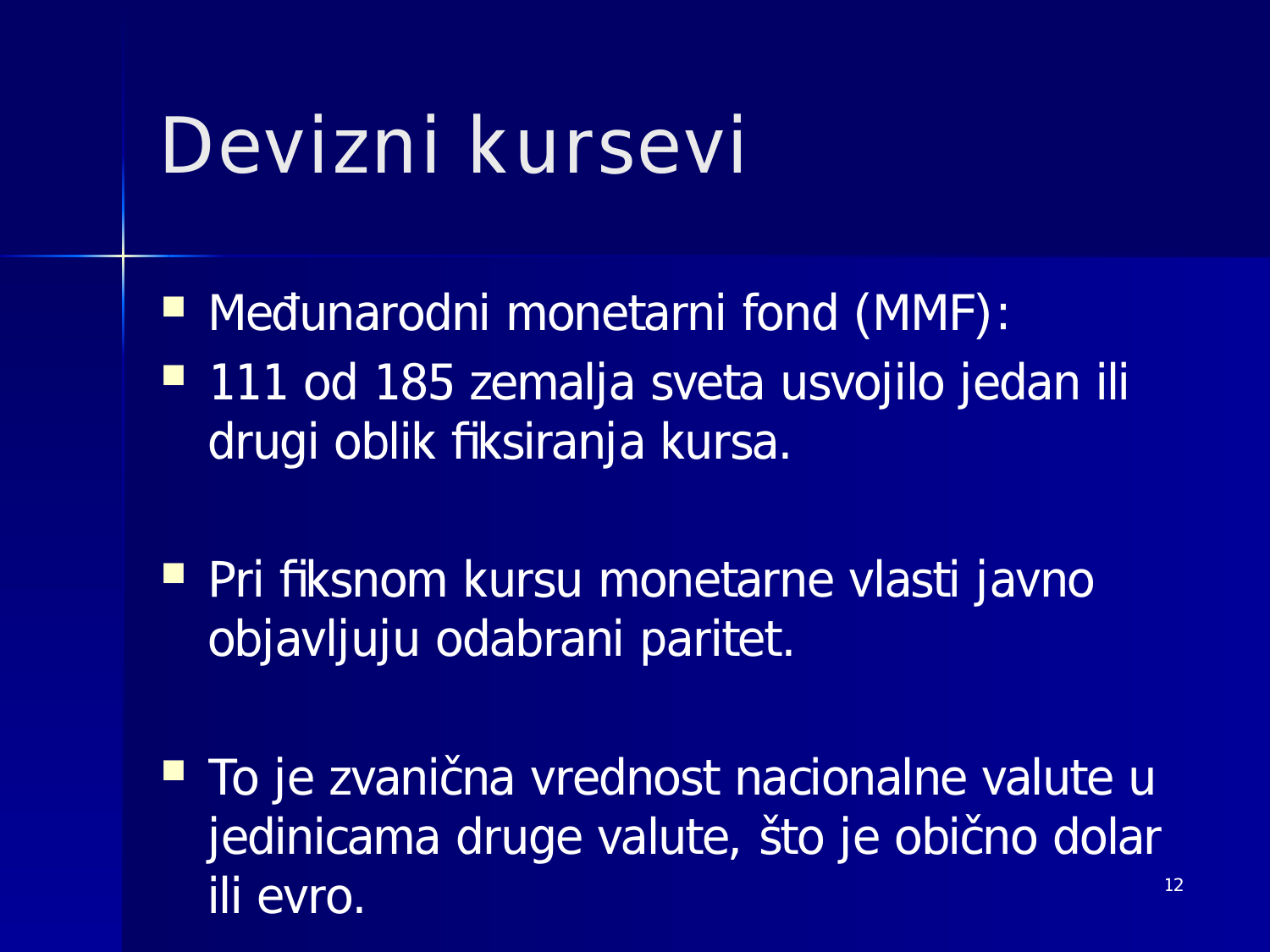

# Devizni kursevi
Međunarodni monetarni fond (MMF):
111 od 185 zemalja sveta usvojilo jedan ili drugi oblik fiksiranja kursa.

Pri fiksnom kursu monetarne vlasti javno objavljuju odabrani paritet.

To je zvanična vrednost nacionalne valute u jedinicama druge valute, što je obično dolar ili evro.
12